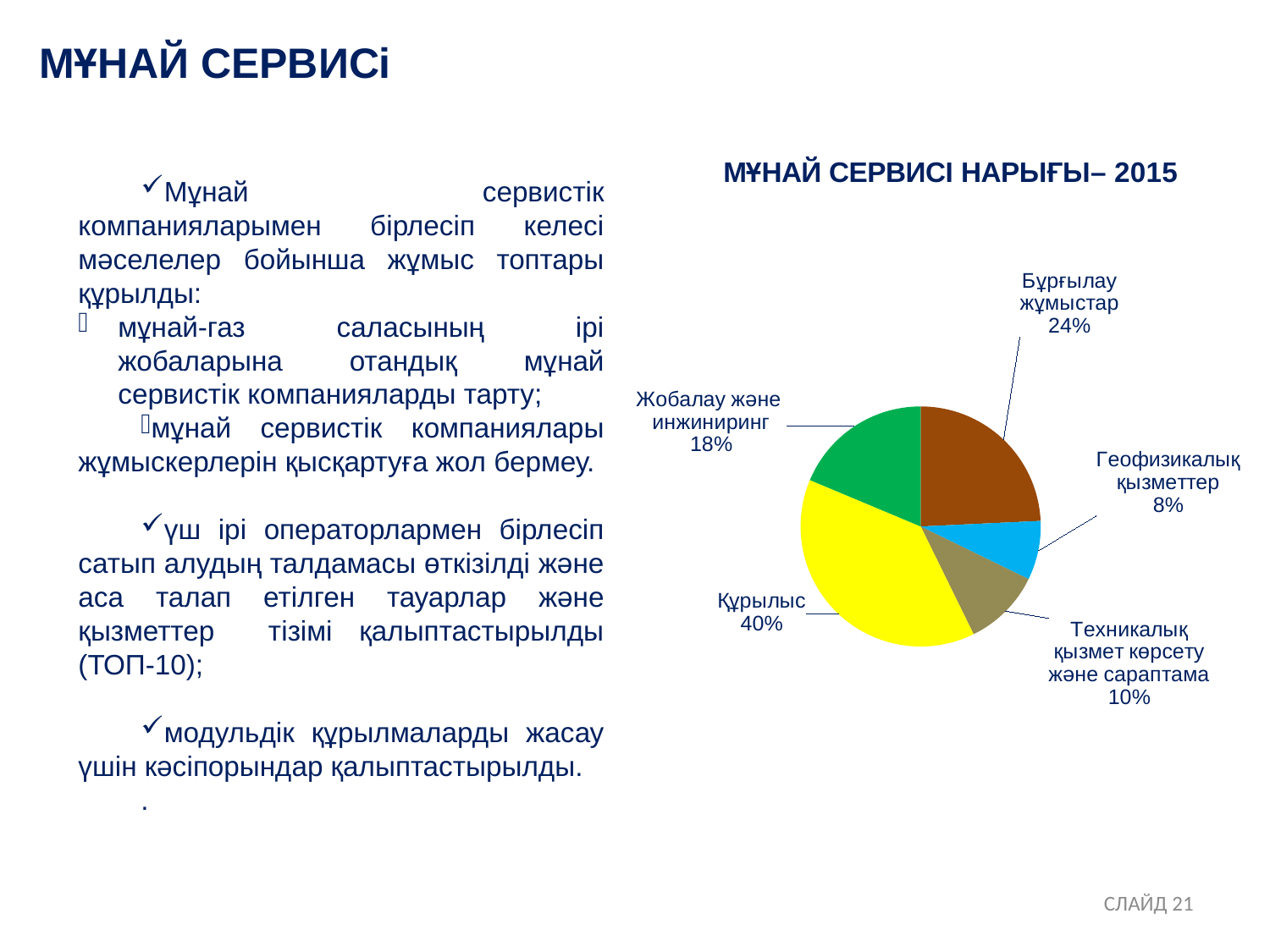

МҰНАЙ СЕРВИСі

### Chart

| Category |  |
|---|---|
| Буровые работы | 328.80843860516245 |
| Геофизические услуги | 108.01466053588153 |
| Техобслуживание и экспертиза | 142.3233089611279 |
| Строительство | 523.0 |
| Проектирование и инжиниринг | 253.21840580164172 |
Мұнай сервистік компанияларымен бірлесіп келесі мәселелер бойынша жұмыс топтары құрылды:
мұнай-газ саласының ірі жобаларына отандық мұнай сервистік компанияларды тарту;
мұнай сервистік компаниялары жұмыскерлерін қысқартуға жол бермеу.

үш ірі операторлармен бірлесіп сатып алудың талдамасы өткізілді және аса талап етілген тауарлар және қызметтер  тізімі қалыптастырылды (ТОП-10);

модульдік құрылмаларды жасау үшін кәсіпорындар қалыптастырылды.
.
СЛАЙД 21